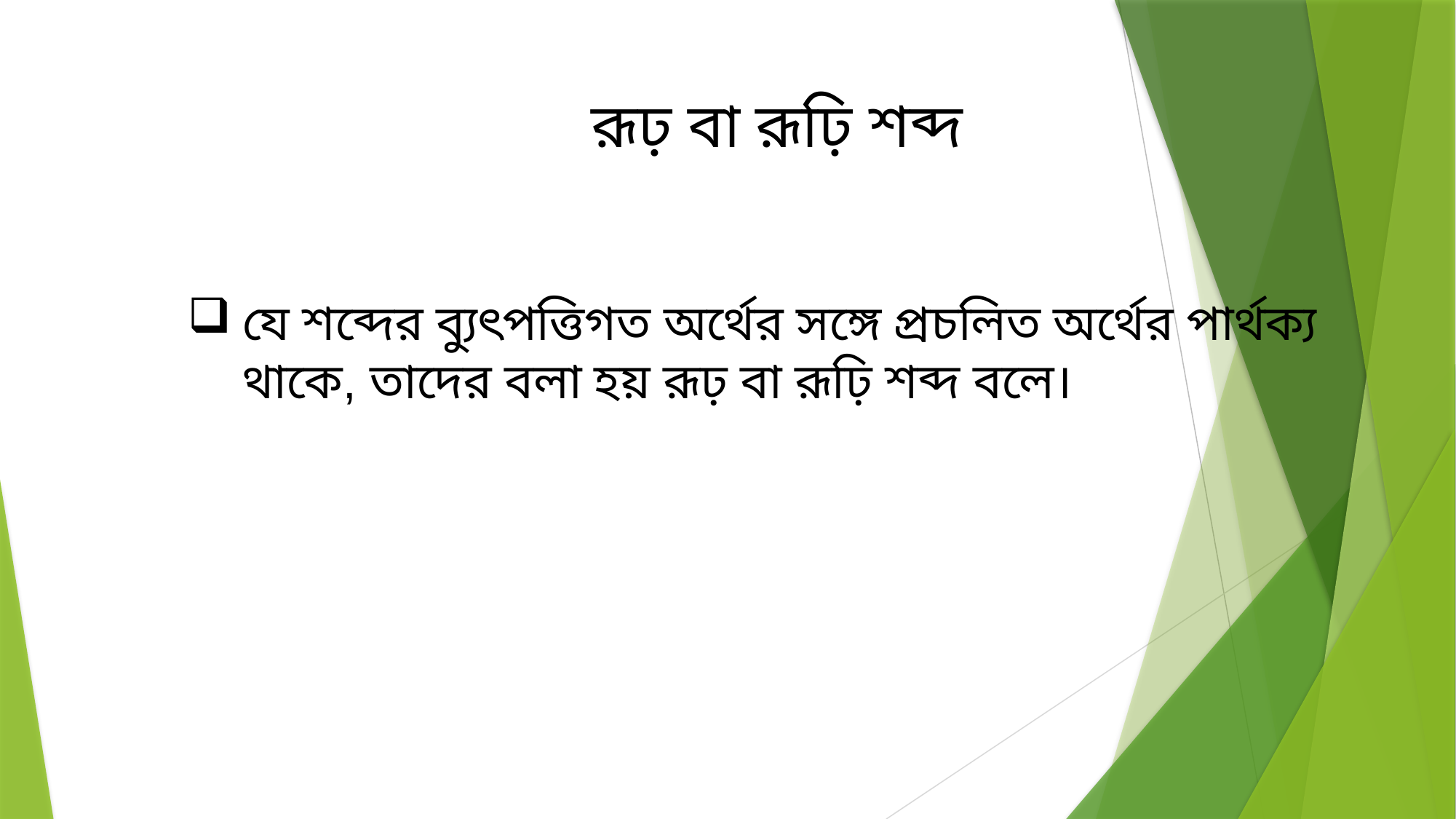

রূঢ় বা রূঢ়ি শব্দ
যে শব্দের ব্যুৎপত্তিগত অর্থের সঙ্গে প্রচলিত অর্থের পার্থক্য থাকে, তাদের বলা হয় রূঢ় বা রূঢ়ি শব্দ বলে।